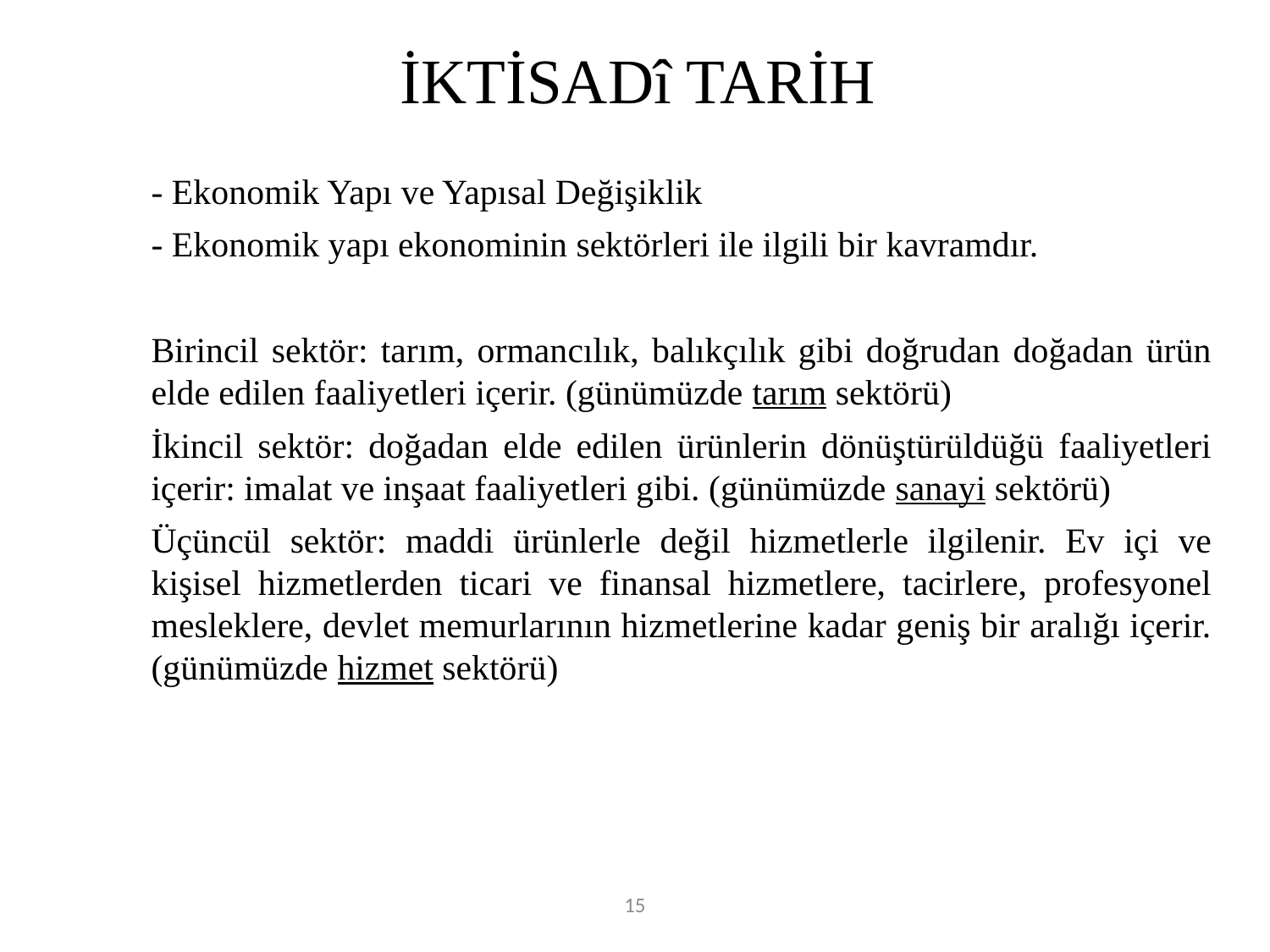

# İKTİSADî TARİH
	- Ekonomik Yapı ve Yapısal Değişiklik
	- Ekonomik yapı ekonominin sektörleri ile ilgili bir kavramdır.

	Birincil sektör: tarım, ormancılık, balıkçılık gibi doğrudan doğadan ürün elde edilen faaliyetleri içerir. (günümüzde tarım sektörü)
	İkincil sektör: doğadan elde edilen ürünlerin dönüştürüldüğü faaliyetleri içerir: imalat ve inşaat faaliyetleri gibi. (günümüzde sanayi sektörü)
	Üçüncül sektör: maddi ürünlerle değil hizmetlerle ilgilenir. Ev içi ve kişisel hizmetlerden ticari ve finansal hizmetlere, tacirlere, profesyonel mesleklere, devlet memurlarının hizmetlerine kadar geniş bir aralığı içerir. (günümüzde hizmet sektörü)
15